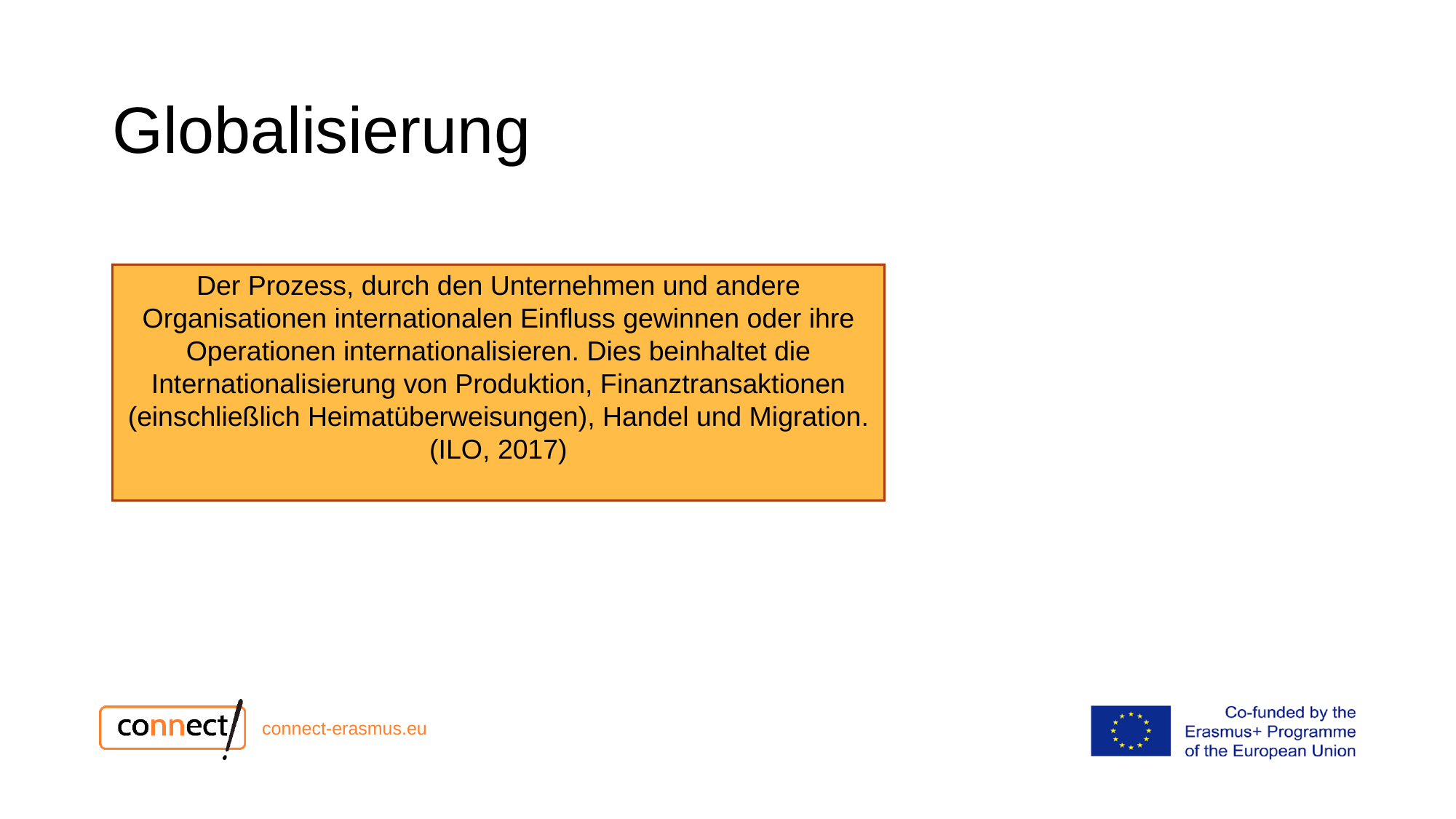

# Globalisierung
Der Prozess, durch den Unternehmen und andere Organisationen internationalen Einfluss gewinnen oder ihre Operationen internationalisieren. Dies beinhaltet die Internationalisierung von Produktion, Finanztransaktionen (einschließlich Heimatüberweisungen), Handel und Migration. (ILO, 2017)

connect-erasmus.eu